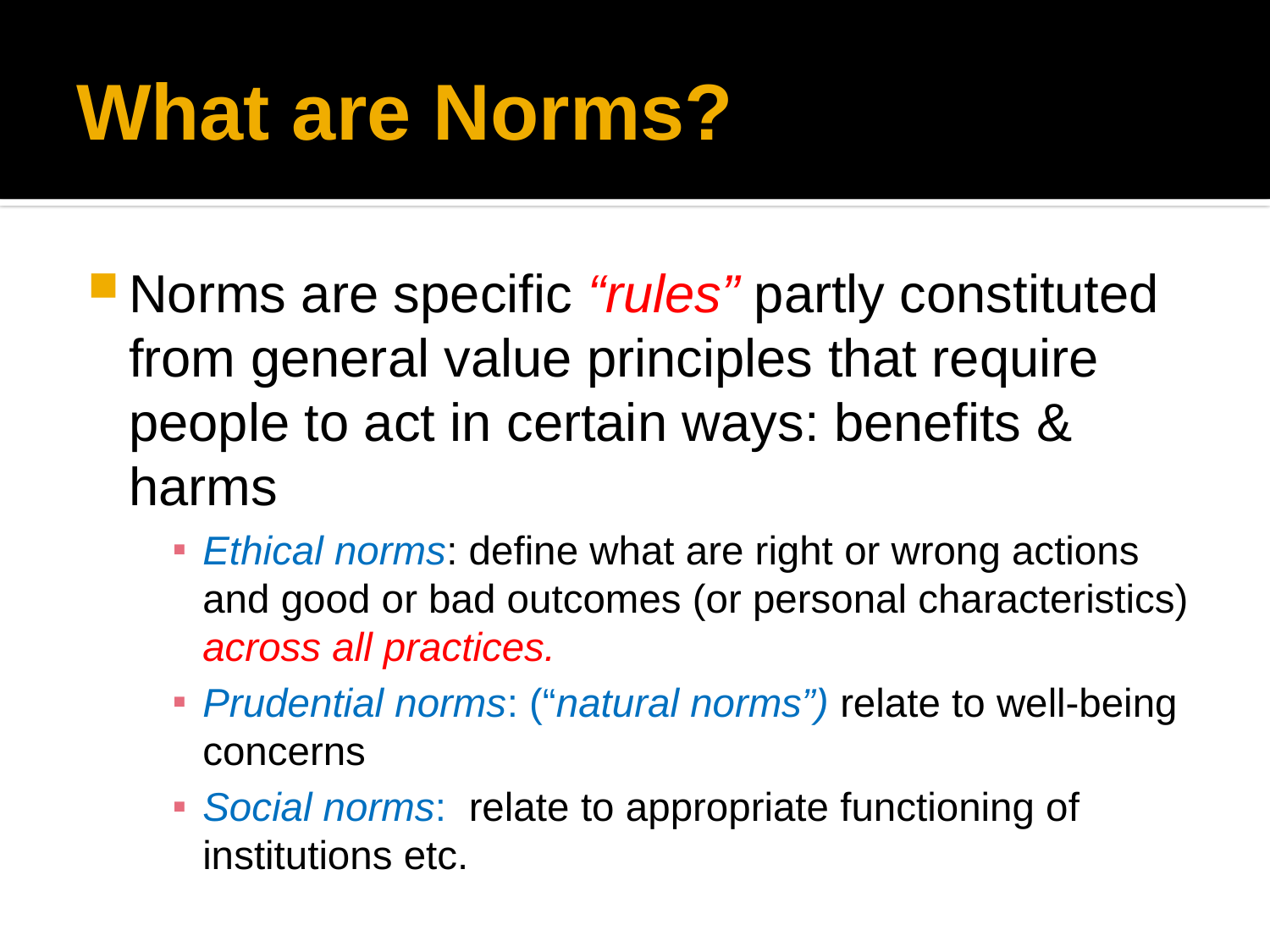

# What are Norms?
Norms are specific “rules” partly constituted from general value principles that require people to act in certain ways: benefits & harms
Ethical norms: define what are right or wrong actions and good or bad outcomes (or personal characteristics) across all practices.
Prudential norms: (“natural norms”) relate to well-being concerns
Social norms:  relate to appropriate functioning of institutions etc.